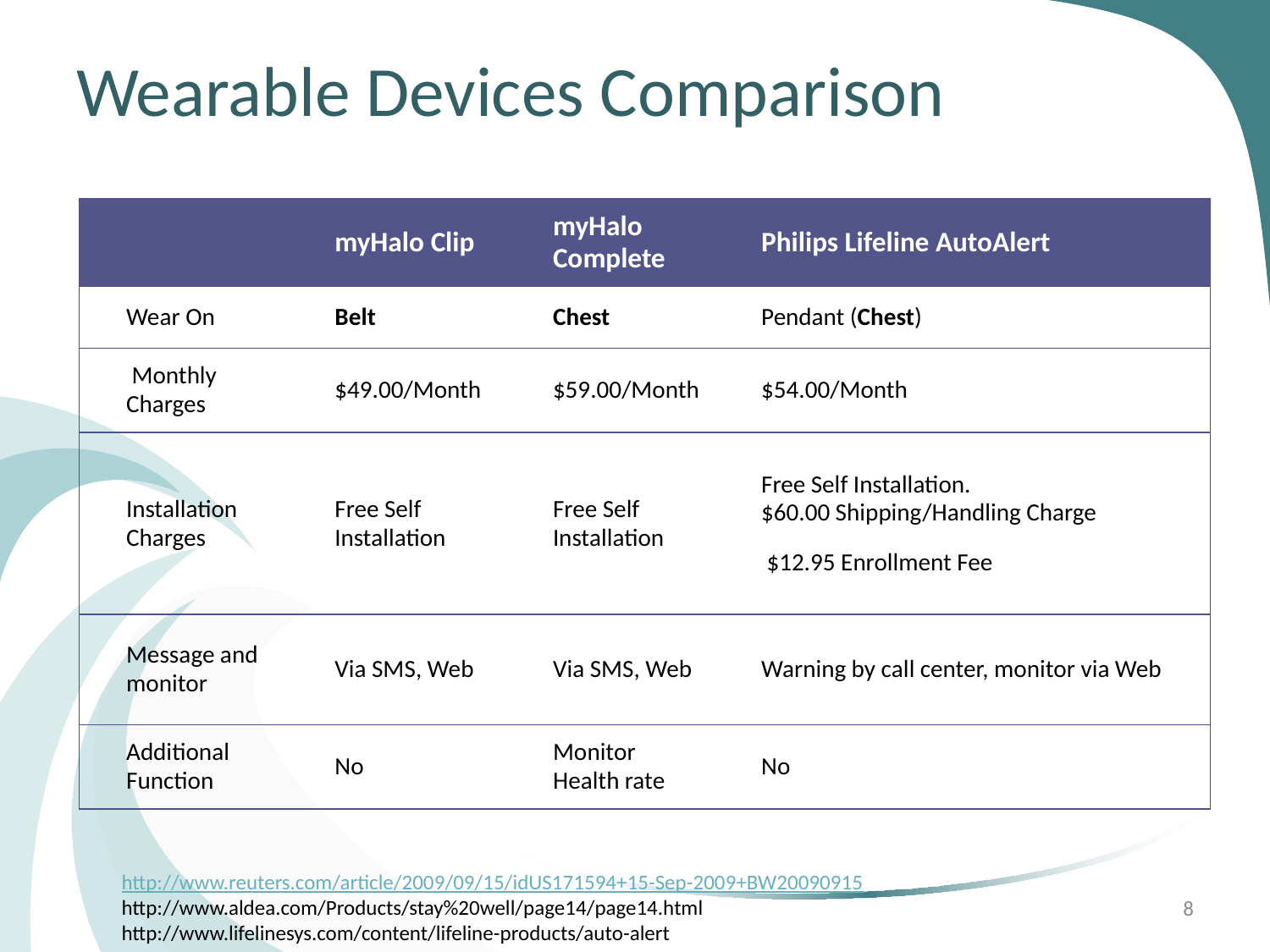

# Wearable Devices Comparison
|  | myHalo Clip | myHalo Complete | Philips Lifeline AutoAlert |
| --- | --- | --- | --- |
| Wear On | Belt | Chest | Pendant (Chest) |
| Monthly Charges | $49.00/Month | $59.00/Month | $54.00/Month |
| Installation Charges | Free Self Installation | Free Self Installation | Free Self Installation. $60.00 Shipping/Handling Charge $12.95 Enrollment Fee |
| Message and monitor | Via SMS, Web | Via SMS, Web | Warning by call center, monitor via Web |
| Additional Function | No | Monitor Health rate | No |
http://www.reuters.com/article/2009/09/15/idUS171594+15-Sep-2009+BW20090915
http://www.aldea.com/Products/stay%20well/page14/page14.html
http://www.lifelinesys.com/content/lifeline-products/auto-alert
8